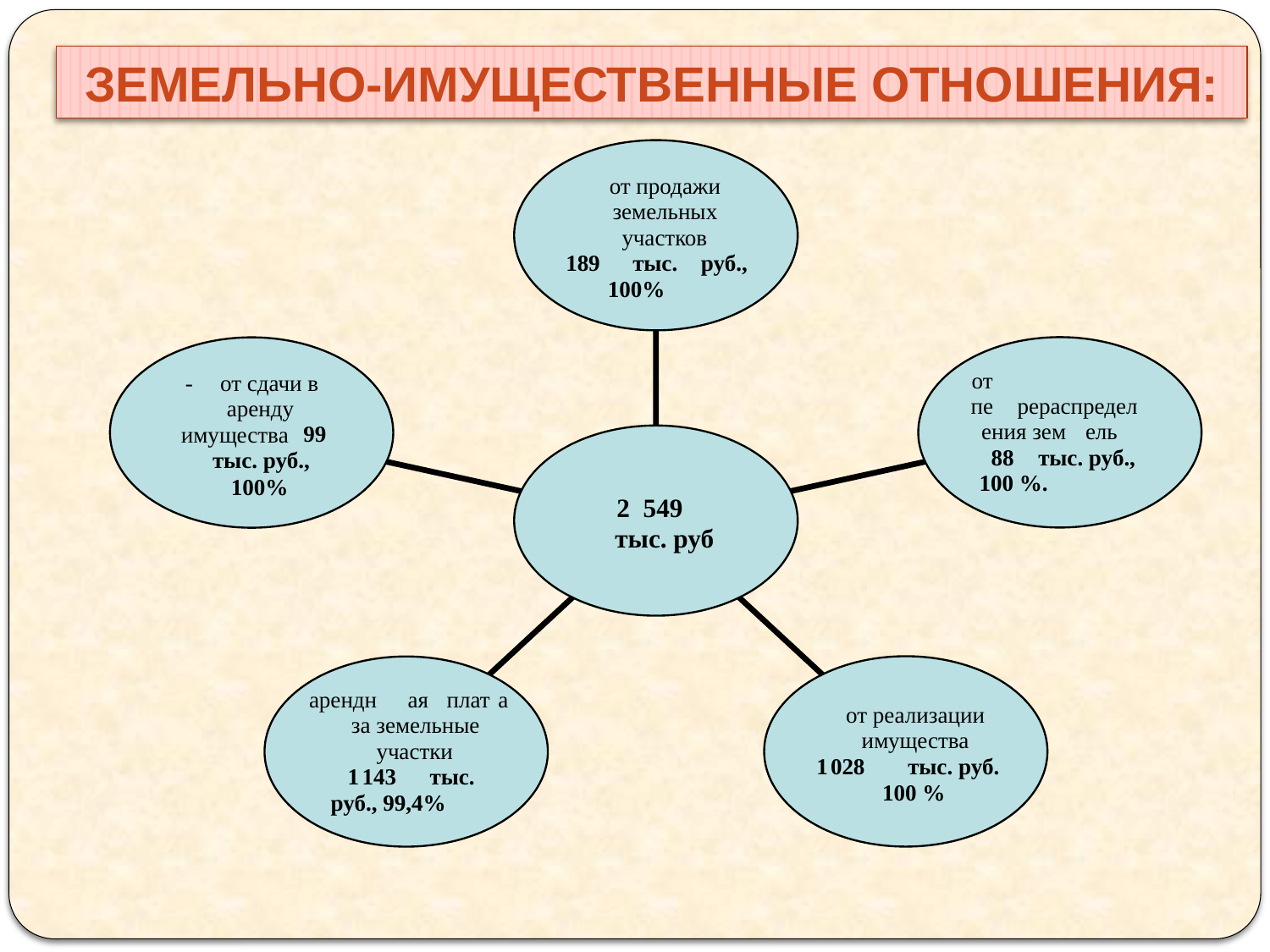

Земельно-имущественные отношения:

от продажи
земельных
участков
189

тыс.

руб.,
100%

от
-

от сдачи в
пе
рераспредел
аренду
ения зем
ель
99
имущества

88

тыс. руб.,
тыс. руб.,

100 %.

100%

2

549

тыс. руб

арендн
ая

плат
а

от реализации
за земельные
имущества
участки
1

028

тыс. руб.
1

143

тыс.
100 %

руб., 99,4%